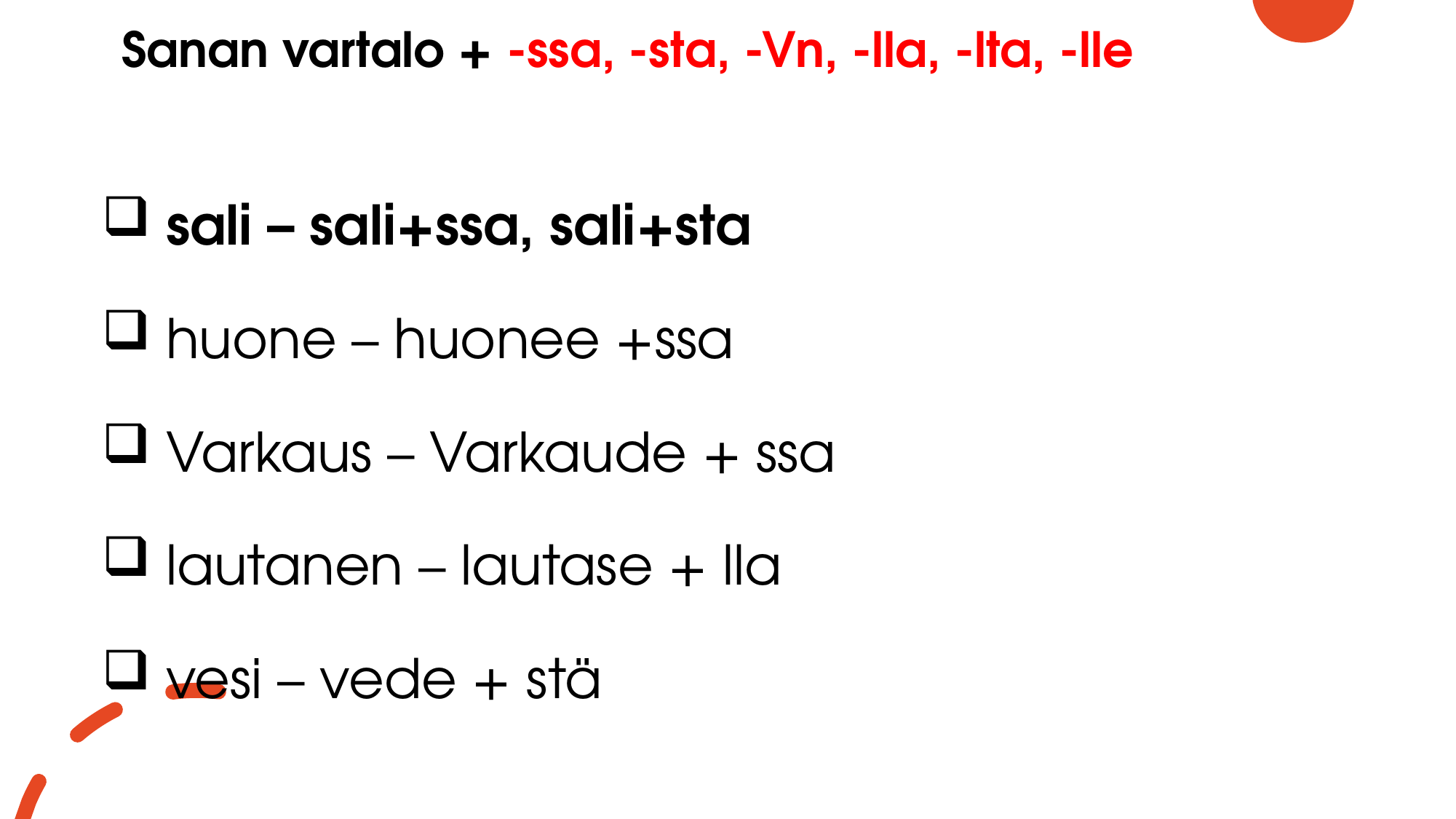

# Sanan vartalo + -ssa, -sta, -Vn, -lla, -lta, -lle
 sali – sali+ssa, sali+sta
 huone – huonee +ssa
 Varkaus – Varkaude + ssa
 lautanen – lautase + lla
 vesi – vede + stä